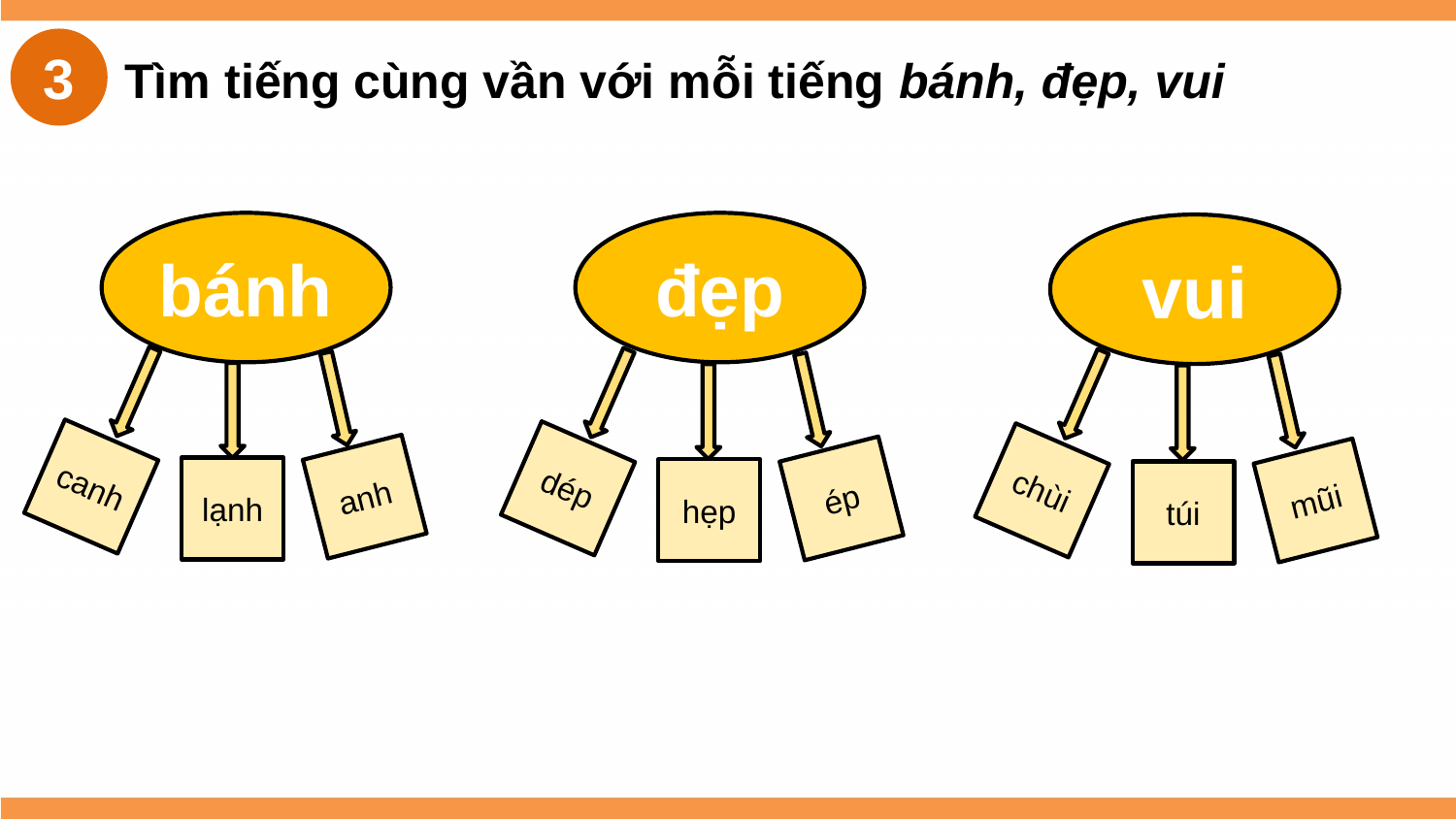

3
Tìm tiếng cùng vần với mỗi tiếng bánh, đẹp, vui
bánh
đẹp
vui

canh
dép
chùi
anh
ép
mũi
lạnh
hẹp
túi